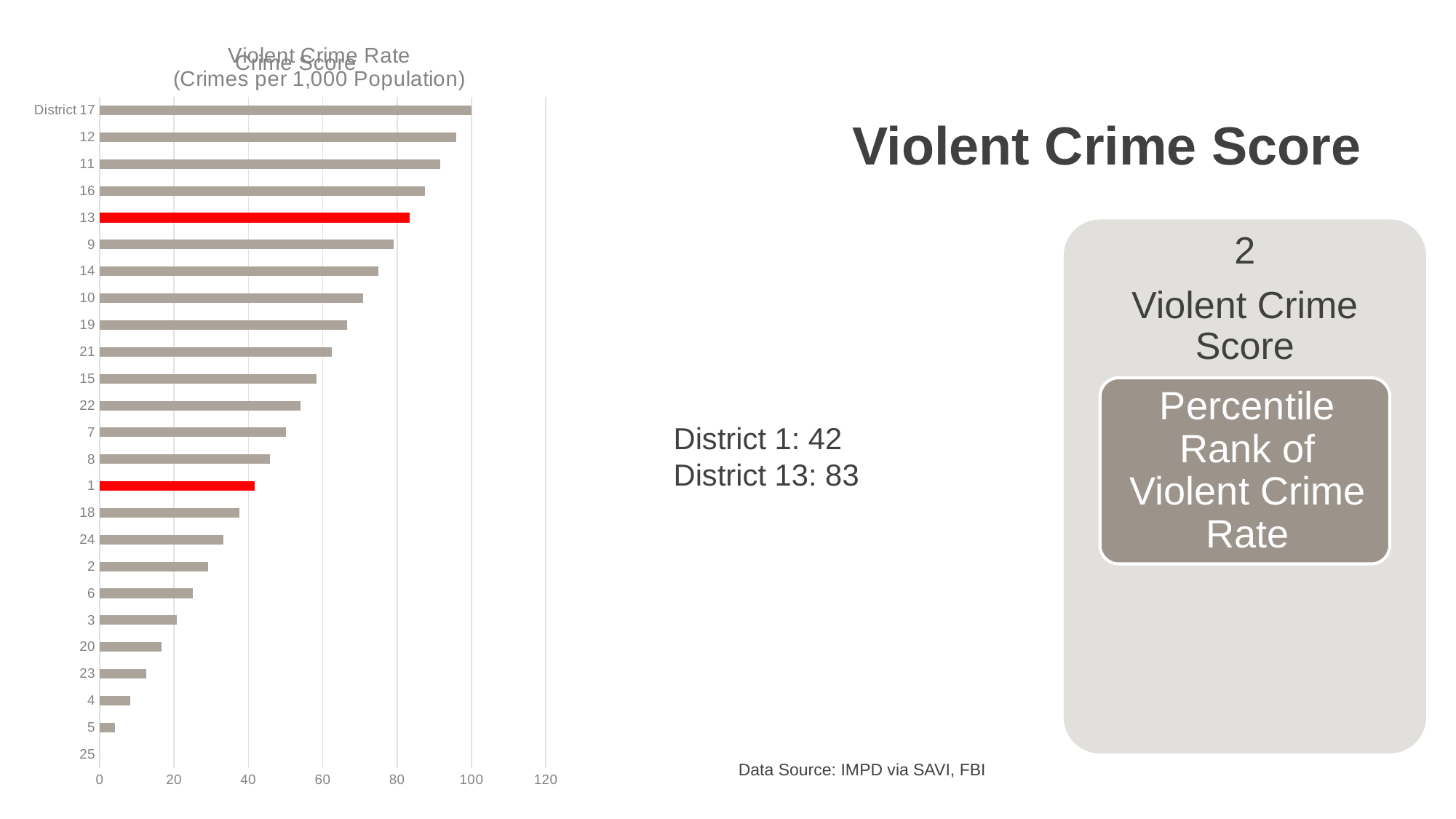

### Chart: Violent Crime Rate
(Crimes per 1,000 Population)

| Category |
|---|

### Chart: Crime Score

| Category |  |
|---|---|
| 25 | 0.0 |
| 5 | 4.1000000000000005 |
| 4 | 8.3 |
| 23 | 12.5 |
| 20 | 16.6 |
| 3 | 20.8 |
| 6 | 25.0 |
| 2 | 29.099999999999998 |
| 24 | 33.300000000000004 |
| 18 | 37.5 |
| 1 | 41.6 |
| 8 | 45.800000000000004 |
| 7 | 50.0 |
| 22 | 54.1 |
| 15 | 58.3 |
| 21 | 62.5 |
| 19 | 66.60000000000001 |
| 10 | 70.8 |
| 14 | 75.0 |
| 9 | 79.10000000000001 |
| 13 | 83.3 |
| 16 | 87.5 |
| 11 | 91.60000000000001 |
| 12 | 95.8 |
| District 17 | 100.0 |
Violent Crime Score
2
Violent Crime Score
Percentile Rank of Violent Crime Rate
District 1: 42
District 13: 83

Data Source: IMPD via SAVI, FBI